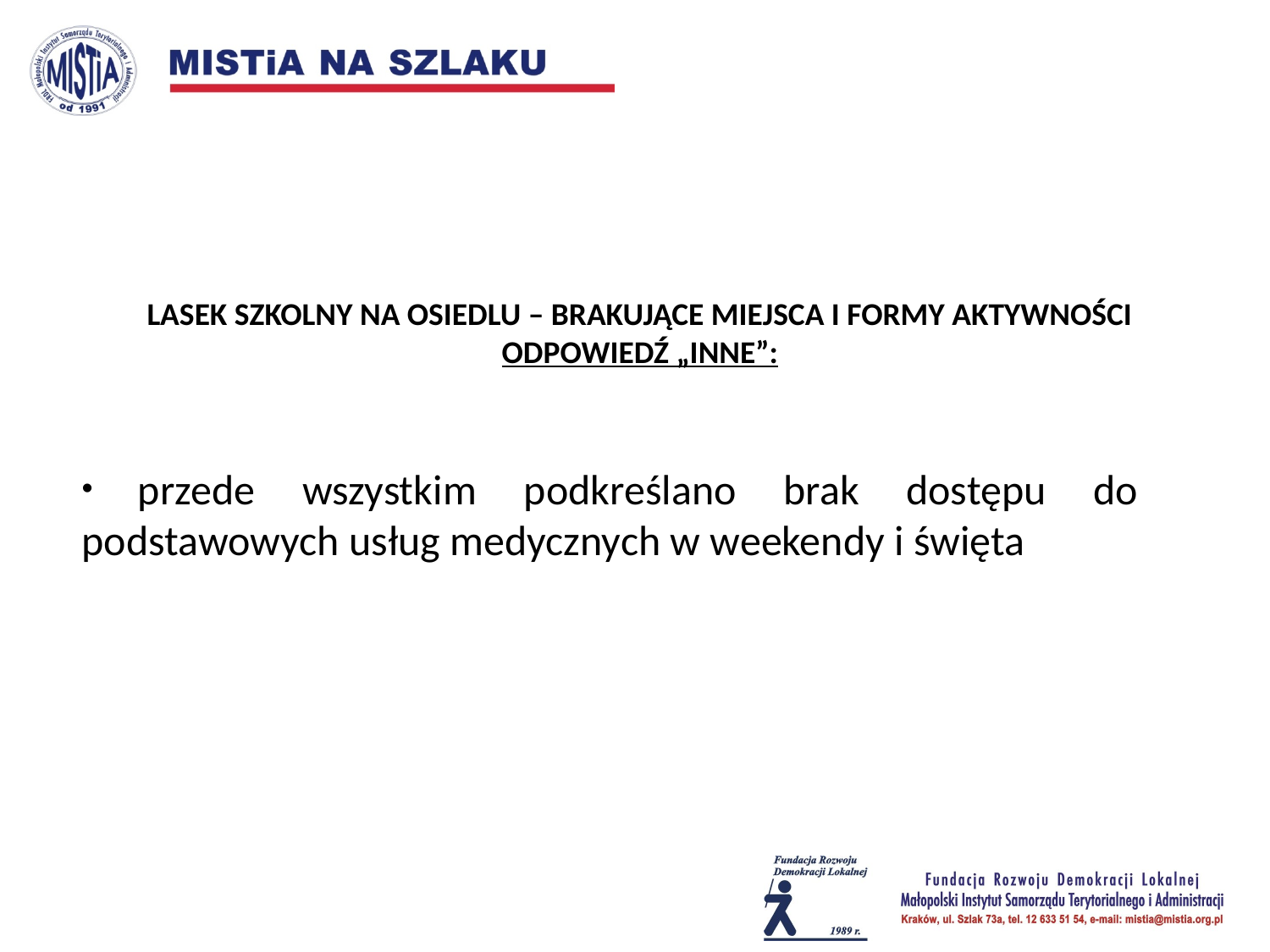

LASEK SZKOLNY NA OSIEDLU – BRAKUJĄCE MIEJSCA I FORMY AKTYWNOŚCI
ODPOWIEDŹ „INNE”:

 przede wszystkim podkreślano brak dostępu do podstawowych usług medycznych w weekendy i święta